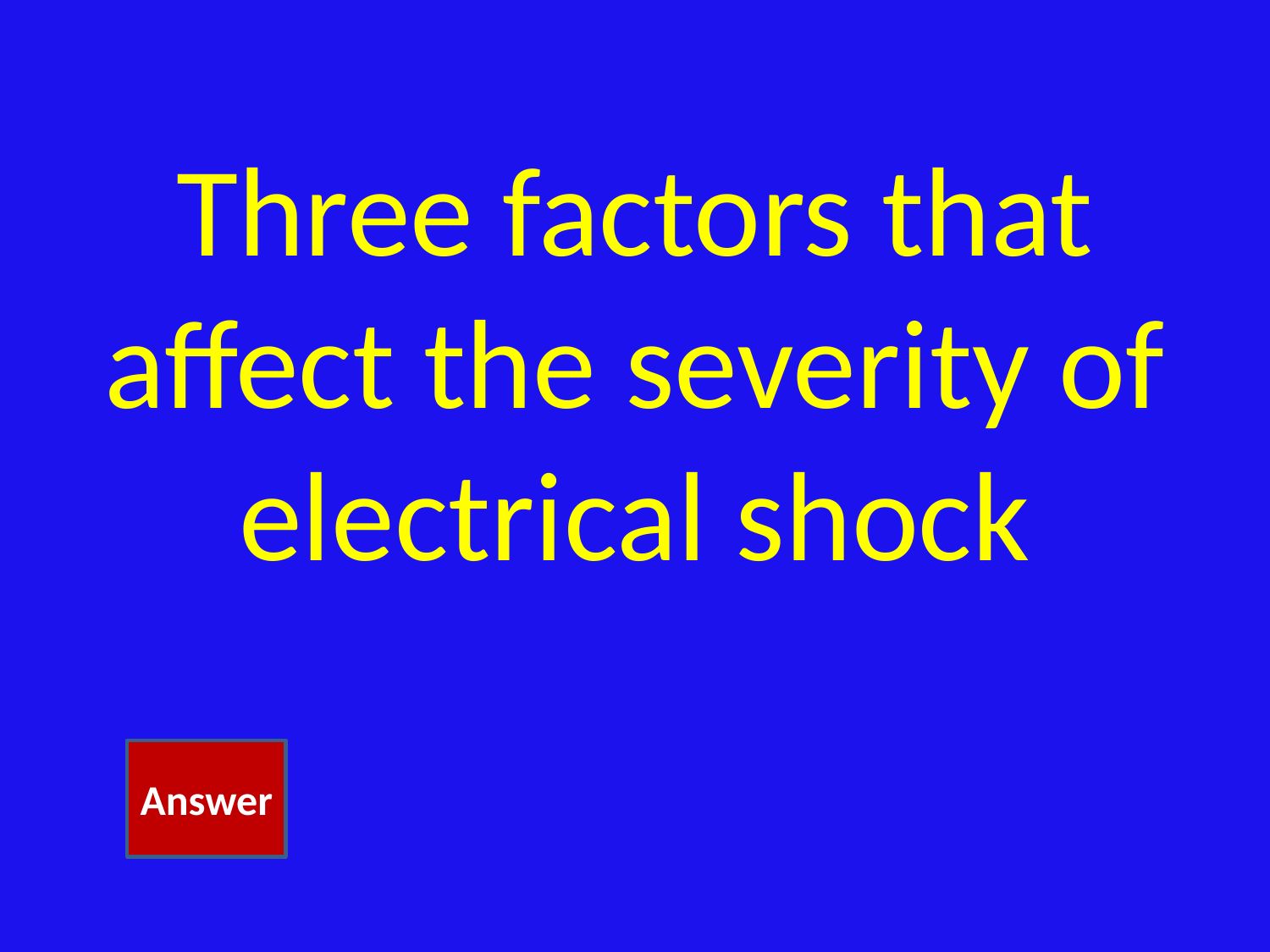

# Three factors that affect the severity of electrical shock